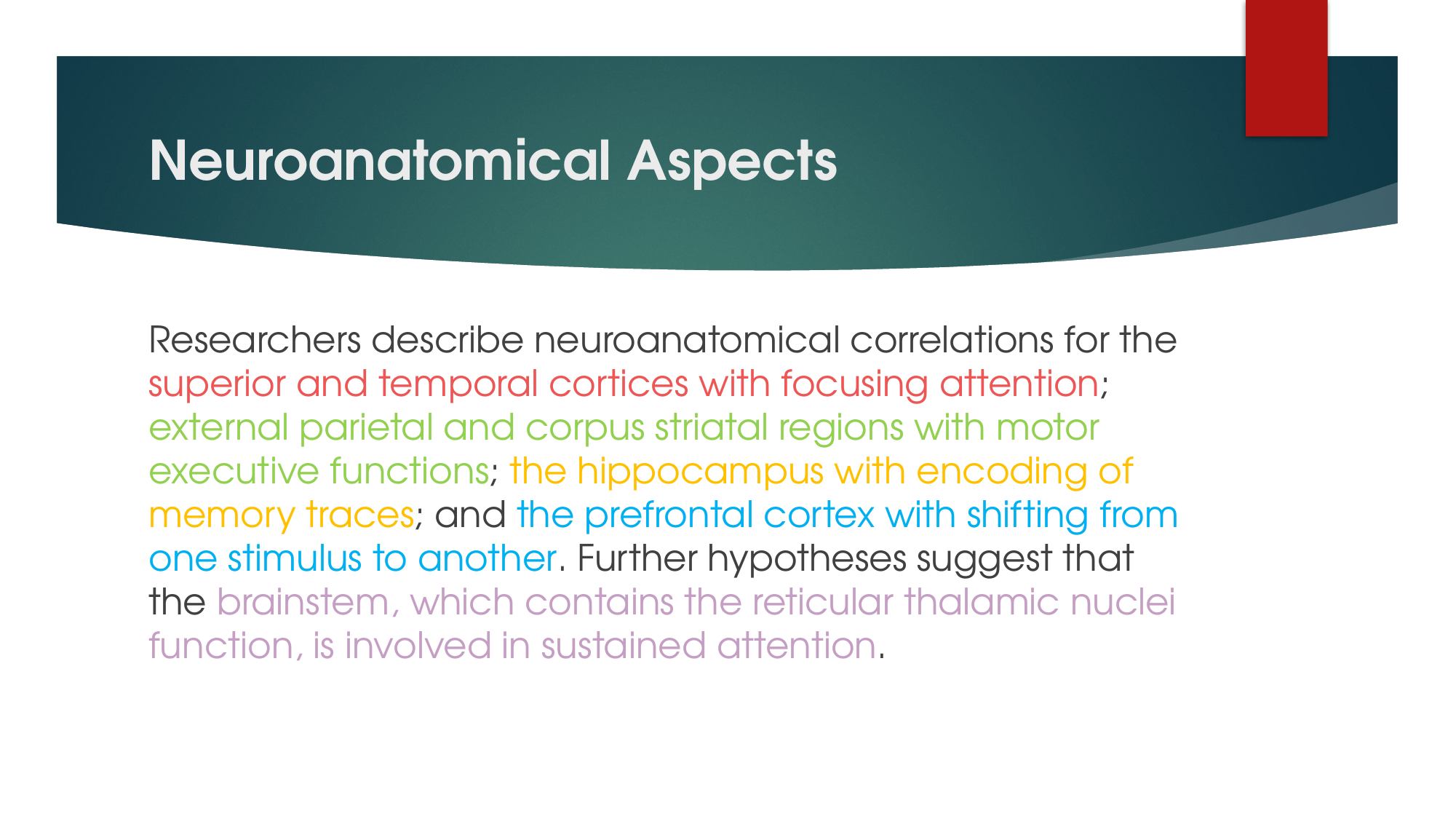

# Neuroanatomical Aspects
Researchers describe neuroanatomical correlations for the superior and temporal cortices with focusing attention; external parietal and corpus striatal regions with motor executive functions; the hippocampus with encoding of memory traces; and the prefrontal cortex with shifting from one stimulus to another. Further hypotheses suggest that the brainstem, which contains the reticular thalamic nuclei function, is involved in sustained attention.